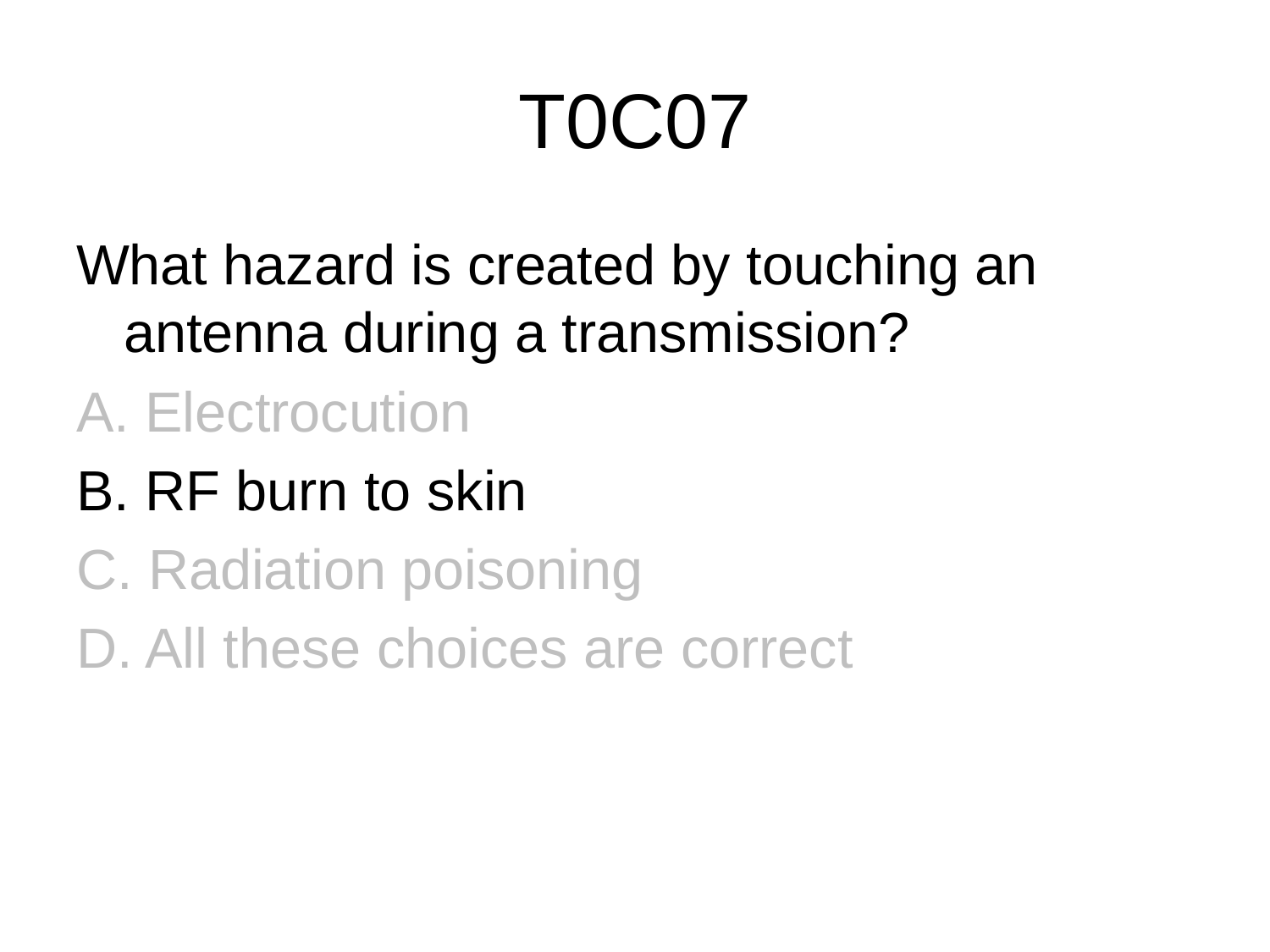

# T0C07
What hazard is created by touching an antenna during a transmission?
A. Electrocution
B. RF burn to skin
C. Radiation poisoning
D. All these choices are correct